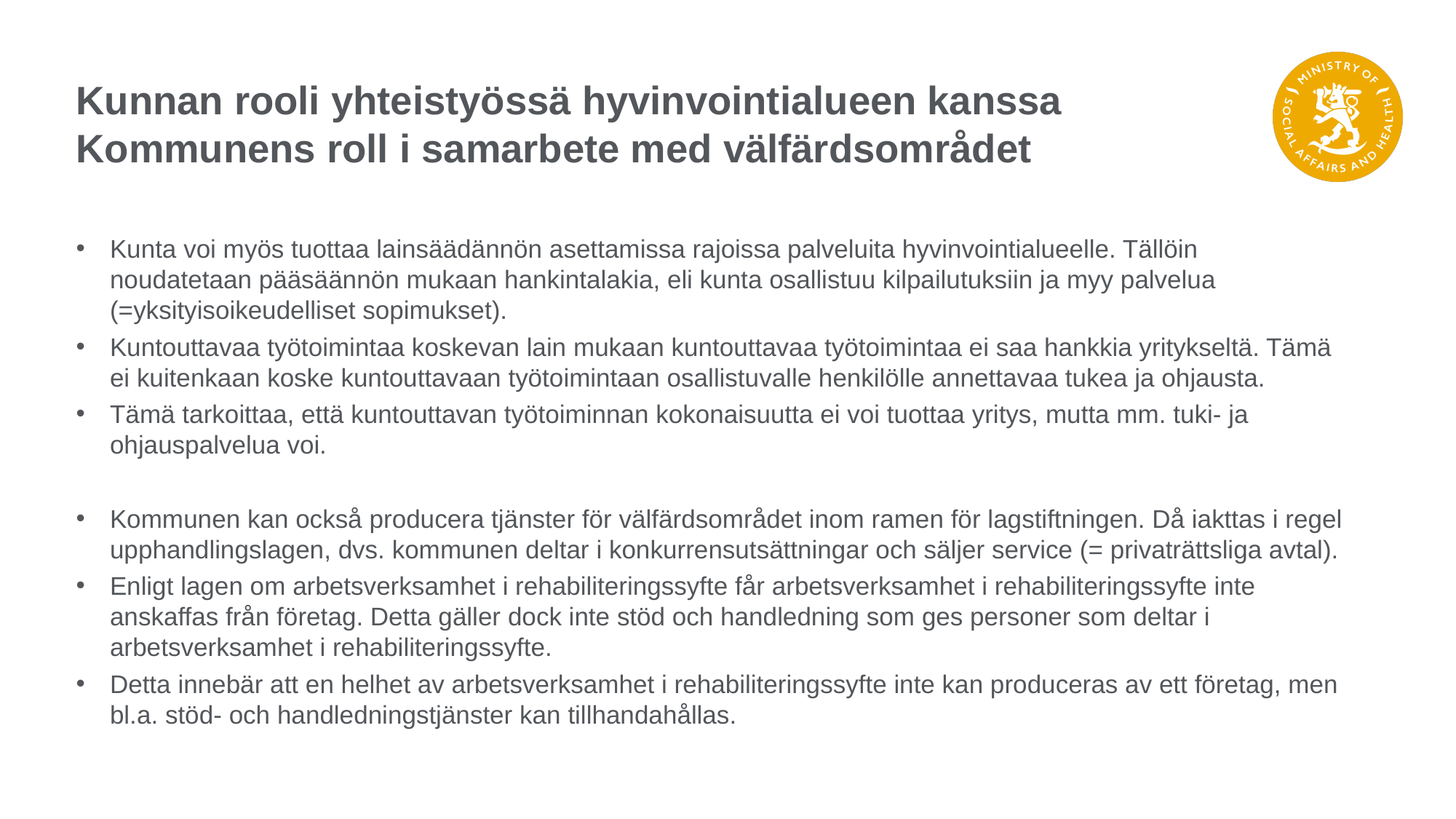

# Kunnan rooli yhteistyössä hyvinvointialueen kanssa Kommunens roll i samarbete med välfärdsområdet
Kunta voi myös tuottaa lainsäädännön asettamissa rajoissa palveluita hyvinvointialueelle. Tällöin noudatetaan pääsäännön mukaan hankintalakia, eli kunta osallistuu kilpailutuksiin ja myy palvelua (=yksityisoikeudelliset sopimukset).
Kuntouttavaa työtoimintaa koskevan lain mukaan kuntouttavaa työtoimintaa ei saa hankkia yritykseltä. Tämä ei kuitenkaan koske kuntouttavaan työtoimintaan osallistuvalle henkilölle annettavaa tukea ja ohjausta.
Tämä tarkoittaa, että kuntouttavan työtoiminnan kokonaisuutta ei voi tuottaa yritys, mutta mm. tuki- ja ohjauspalvelua voi.

Kommunen kan också producera tjänster för välfärdsområdet inom ramen för lagstiftningen. Då iakttas i regel upphandlingslagen, dvs. kommunen deltar i konkurrensutsättningar och säljer service (= privaträttsliga avtal).
Enligt lagen om arbetsverksamhet i rehabiliteringssyfte får arbetsverksamhet i rehabiliteringssyfte inte anskaffas från företag. Detta gäller dock inte stöd och handledning som ges personer som deltar i arbetsverksamhet i rehabiliteringssyfte.
Detta innebär att en helhet av arbetsverksamhet i rehabiliteringssyfte inte kan produceras av ett företag, men bl.a. stöd- och handledningstjänster kan tillhandahållas.